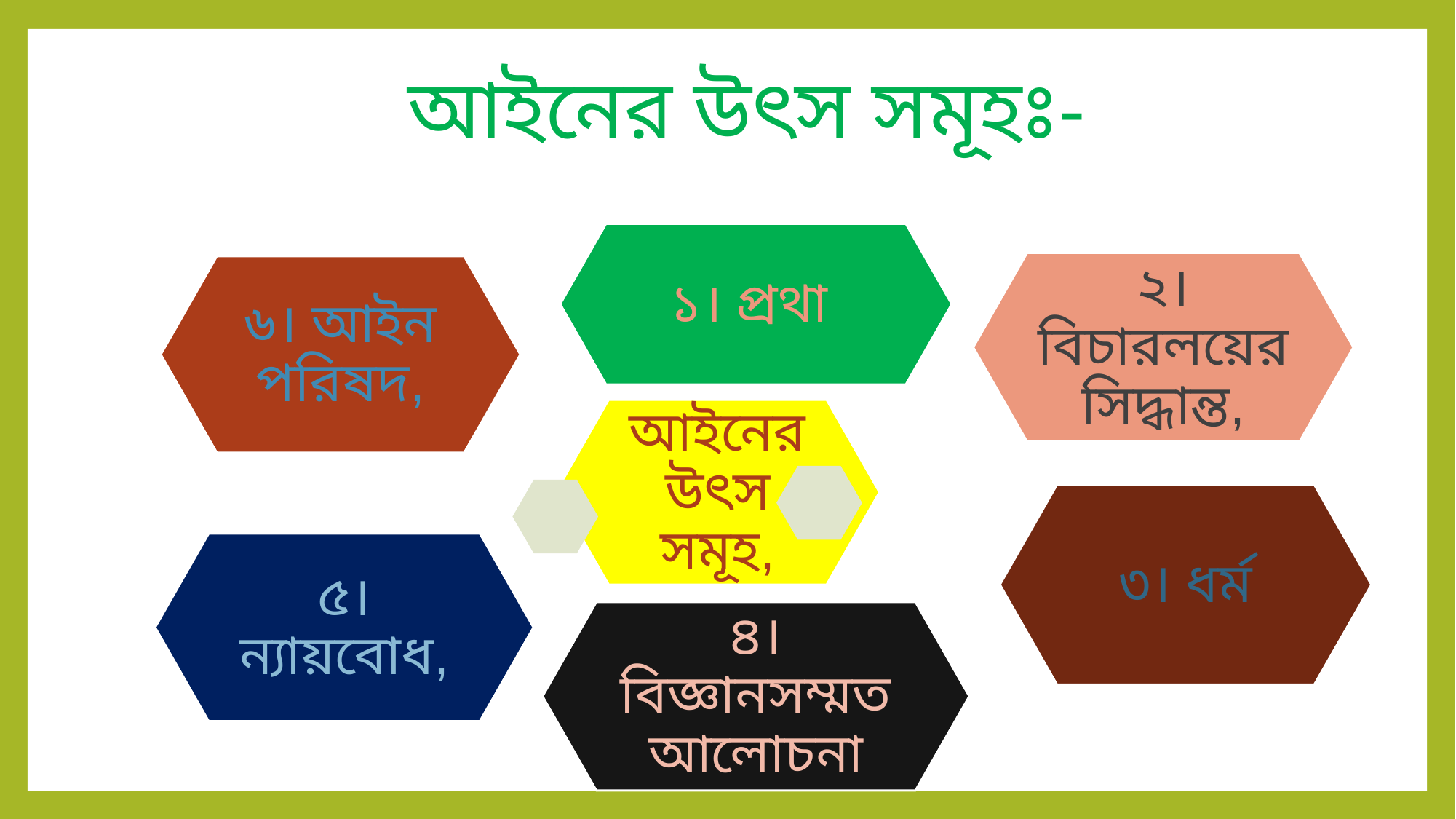

আইনের উৎস সমূহঃ-
আইনের উৎস সমূহ,
১। প্রথা
২।বিচারলয়ের সিদ্ধান্ত,
৩। ধর্ম
৪। বিজ্ঞানসম্মত আলোচনা
৫। ন্যায়বোধ,
৬। আইন পরিষদ,